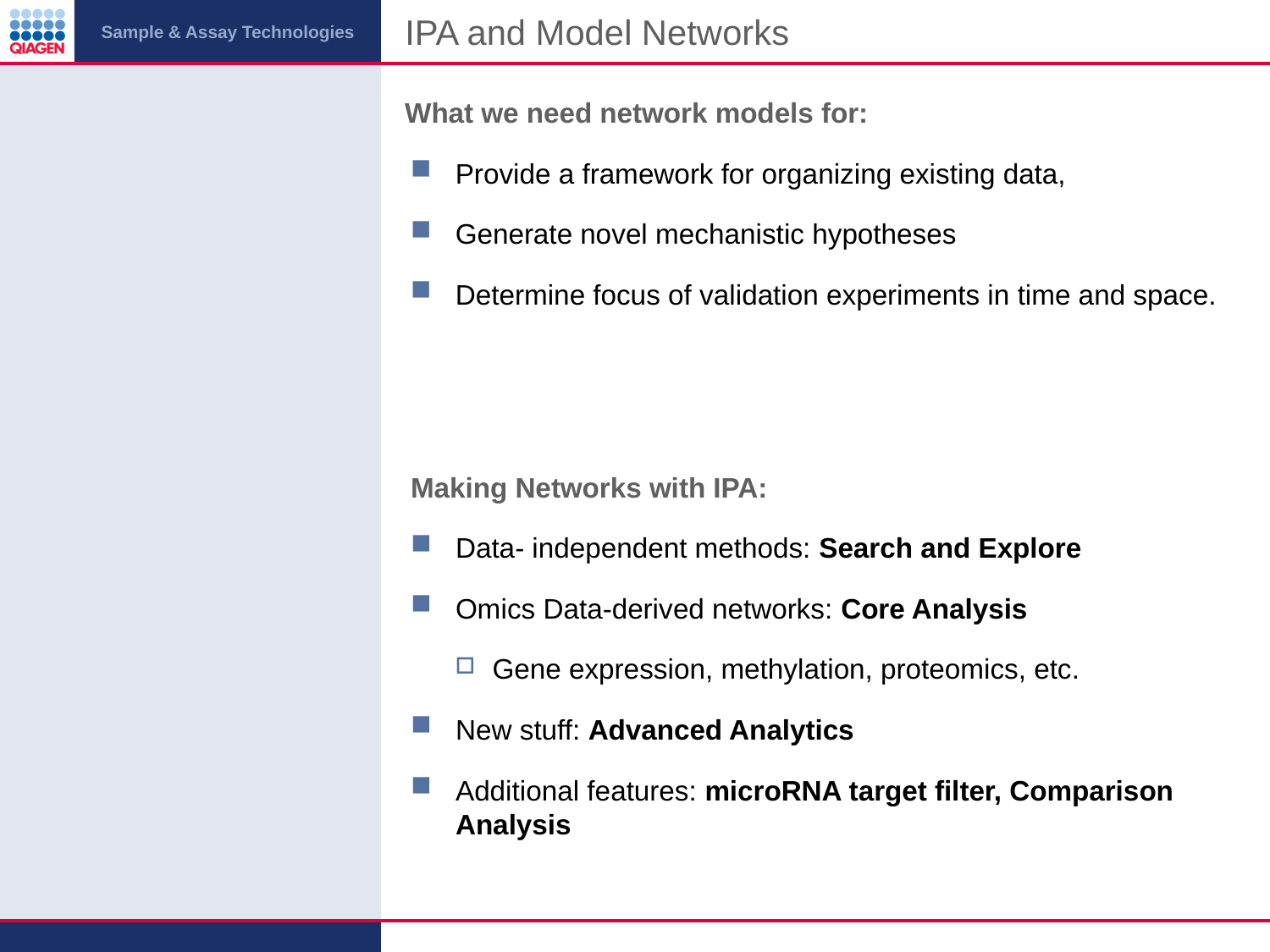

# IPA and Model Networks
What we need network models for:
Provide a framework for organizing existing data,
Generate novel mechanistic hypotheses
Determine focus of validation experiments in time and space.

Making Networks with IPA:
Data- independent methods: Search and Explore
Omics Data-derived networks: Core Analysis
Gene expression, methylation, proteomics, etc.
New stuff: Advanced Analytics
Additional features: microRNA target filter, Comparison Analysis